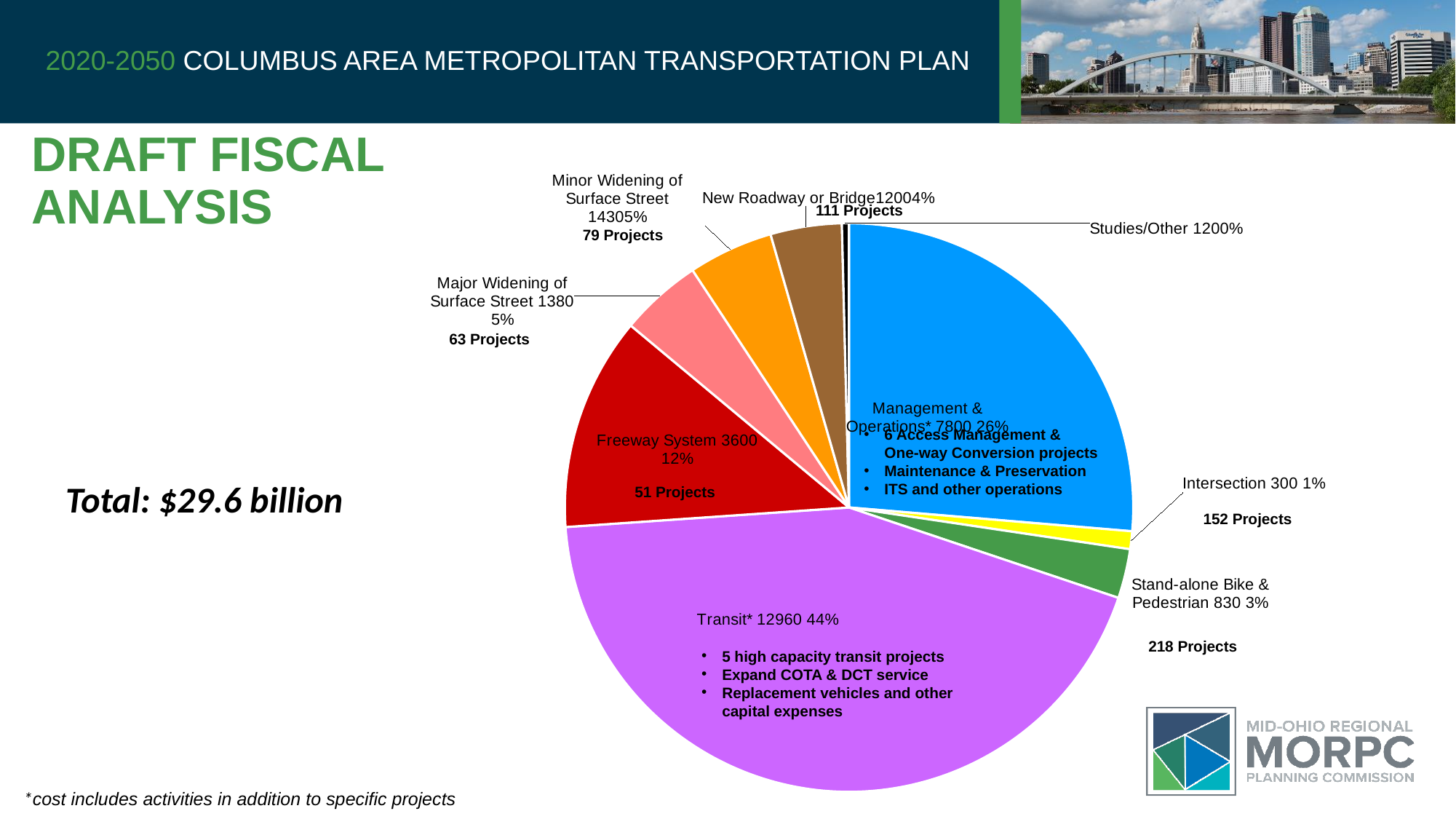

# DRAFT FISCAL ANALYSIS

### Chart

| Category |  |  |
|---|---|---|
| Management & Operations* | 7800.0 | 6.0 |
| Intersection | 300.0 | 152.0 |
| Stand-alone Bike & Pedestrian | 830.0 | 218.0 |
| Transit* | 12960.0 | 5.0 |
| Freeway System | 3600.0 | 51.0 |
| Major Widening of Surface Street | 1380.0 | 63.0 |
| Minor Widening of Surface Street | 1430.0 | 79.0 |
| New Roadway or Bridge | 1200.0 | 111.0 |
| Studies/Other | 120.0 | None |
111 Projects
79 Projects
63 Projects
6 Access Management &
One-way Conversion projects
Maintenance & Preservation
ITS and other operations

Total: $29.6 billion
51 Projects
152 Projects
218 Projects
5 high capacity transit projects
Expand COTA & DCT service
Replacement vehicles and other
capital expenses
*cost includes activities in addition to specific projects